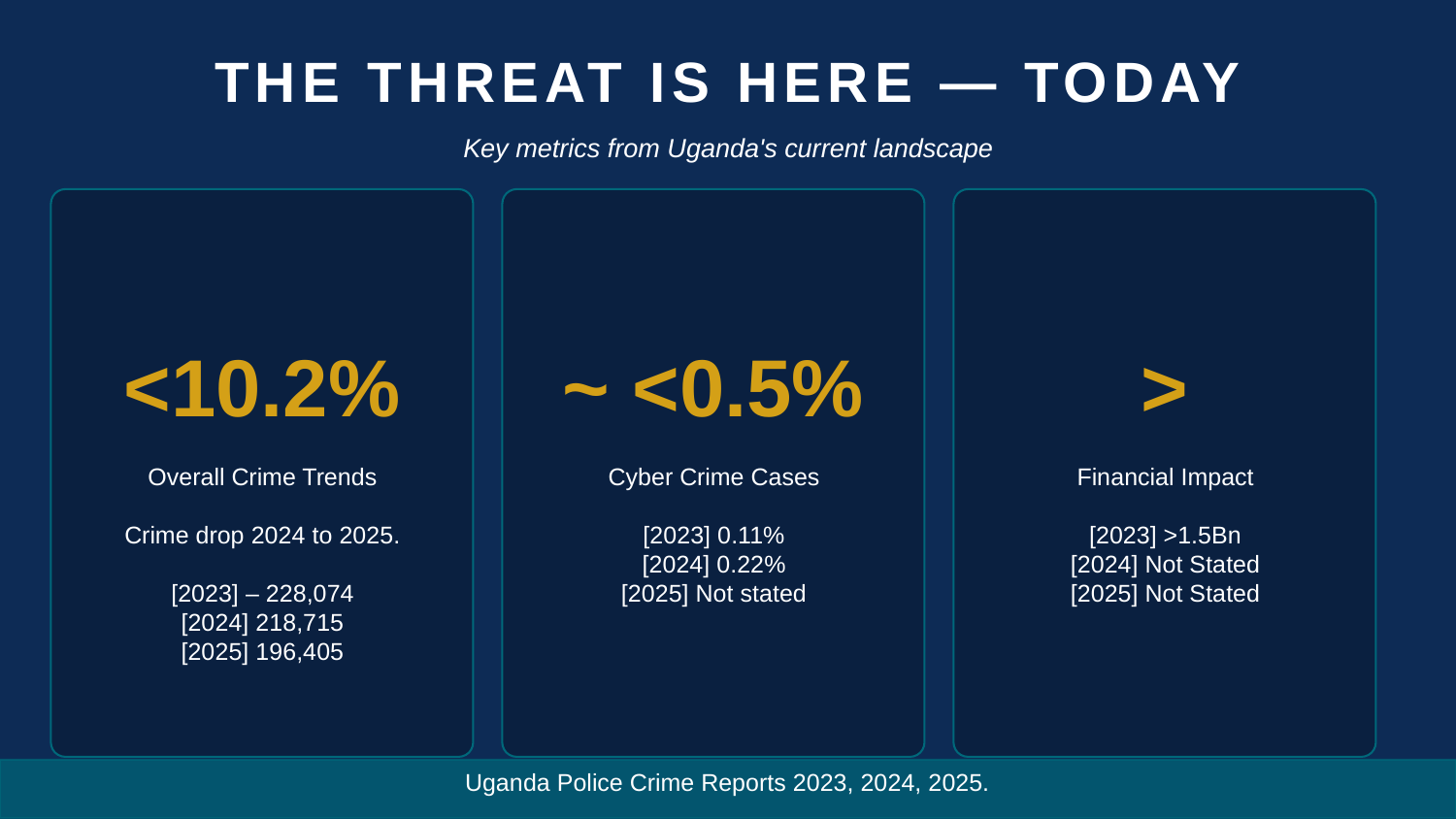

THE THREAT IS HERE — TODAY
Key metrics from Uganda's current landscape

<10.2%
~ <0.5%
>
Overall Crime Trends

Crime drop 2024 to 2025.

[2023] – 228,074
[2024] 218,715
[2025] 196,405
Cyber Crime Cases

[2023] 0.11%
[2024] 0.22%
[2025] Not stated
Financial Impact

[2023] >1.5Bn
[2024] Not Stated
[2025] Not Stated

Uganda Police Crime Reports 2023, 2024, 2025.